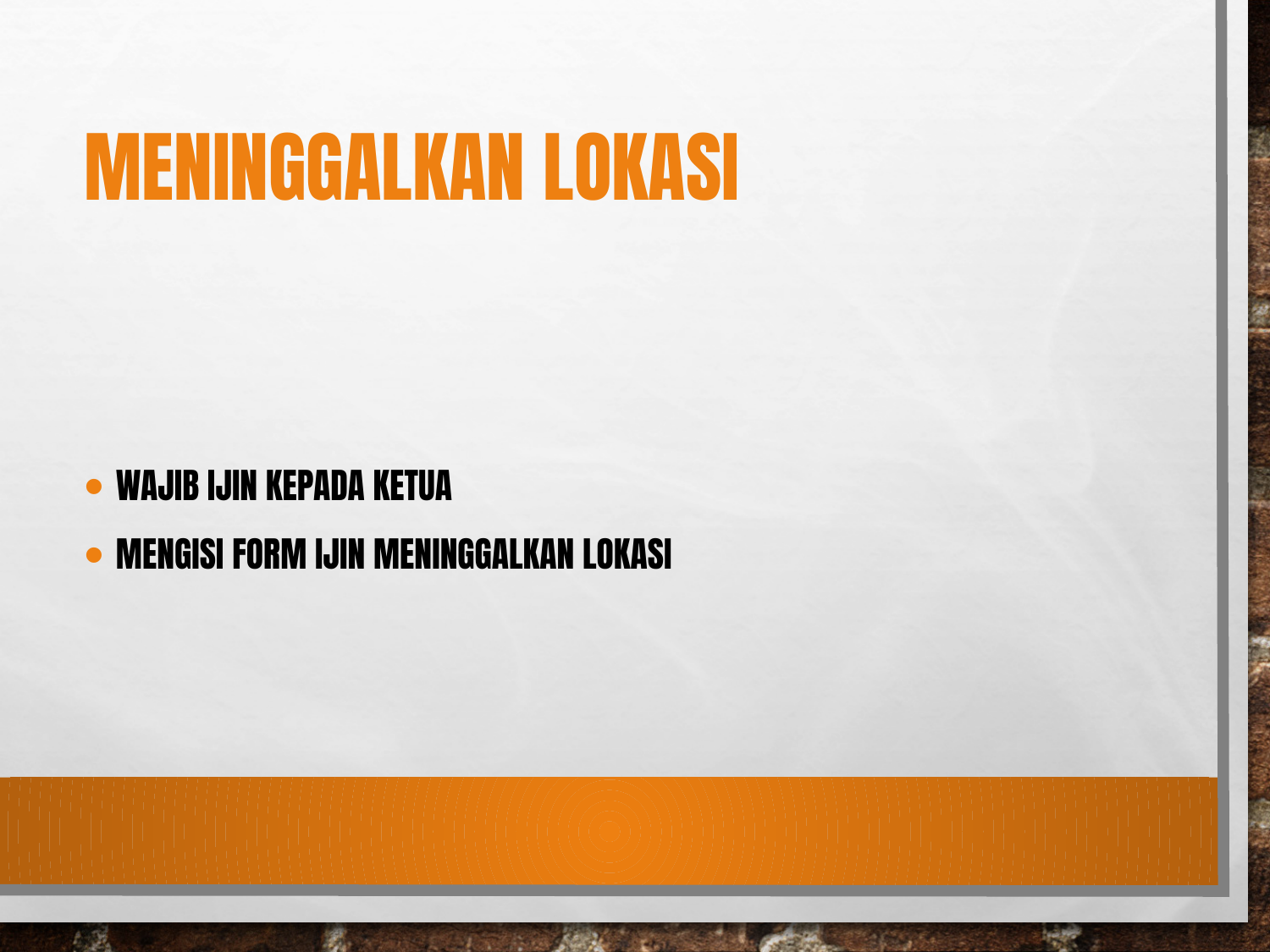

# Meninggalkan lokasi
Wajib ijin kepada ketua
Mengisi form ijin meninggalkan lokasi